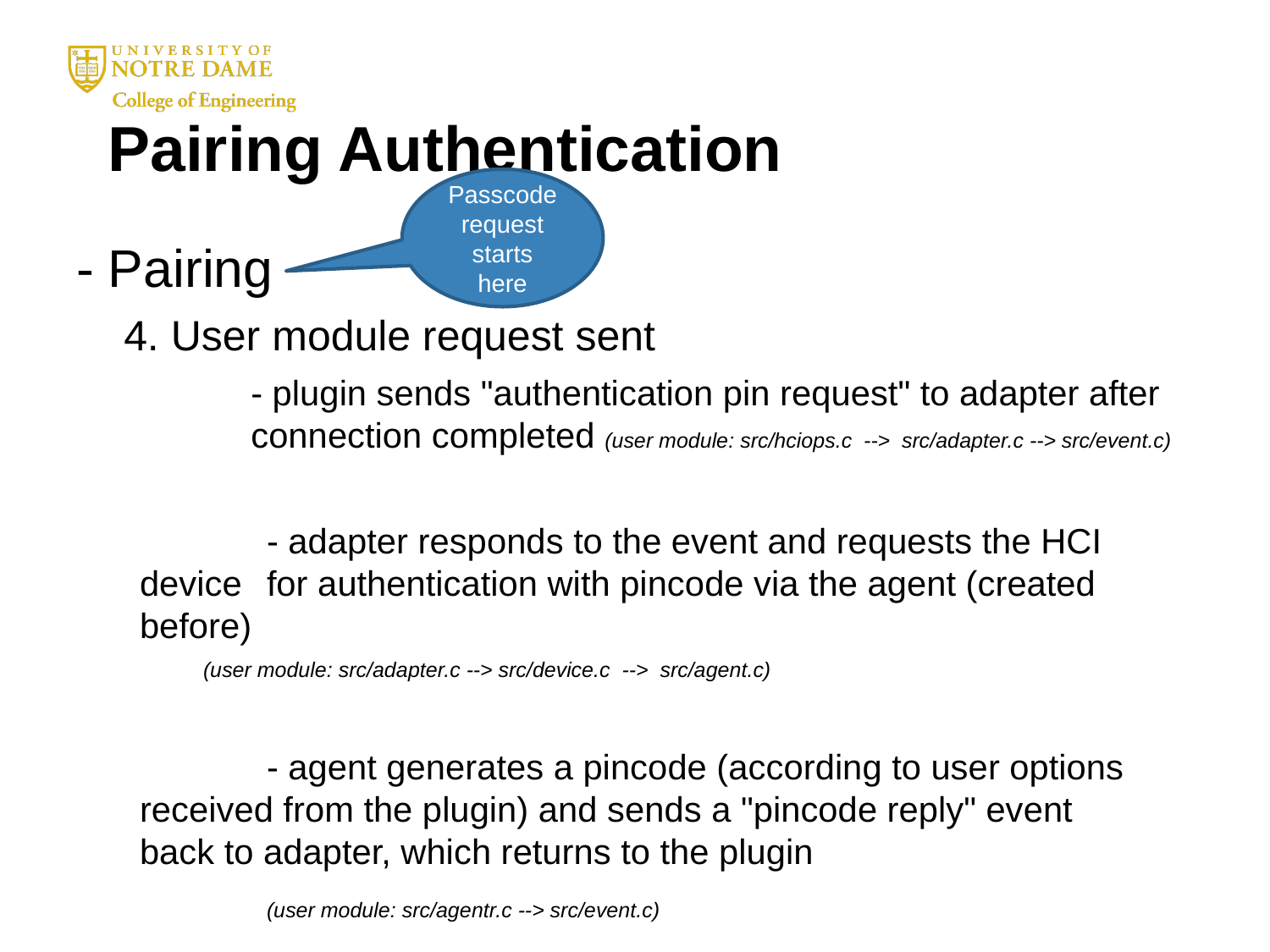

# Pairing Authentication
Passcode request starts here
- Pairing
	4. User module request sent
		- plugin sends "authentication pin request" to adapter after 	connection completed (user module: src/hciops.c  -->  src/adapter.c --> src/event.c)

	- adapter responds to the event and requests the HCI device 	for authentication with pincode via the agent (created before)
(user module: src/adapter.c --> src/device.c  -->  src/agent.c)

	- agent generates a pincode (according to user options 	received from the plugin) and sends a "pincode reply" event 	back to adapter, which returns to the plugin
	(user module: src/agentr.c --> src/event.c)